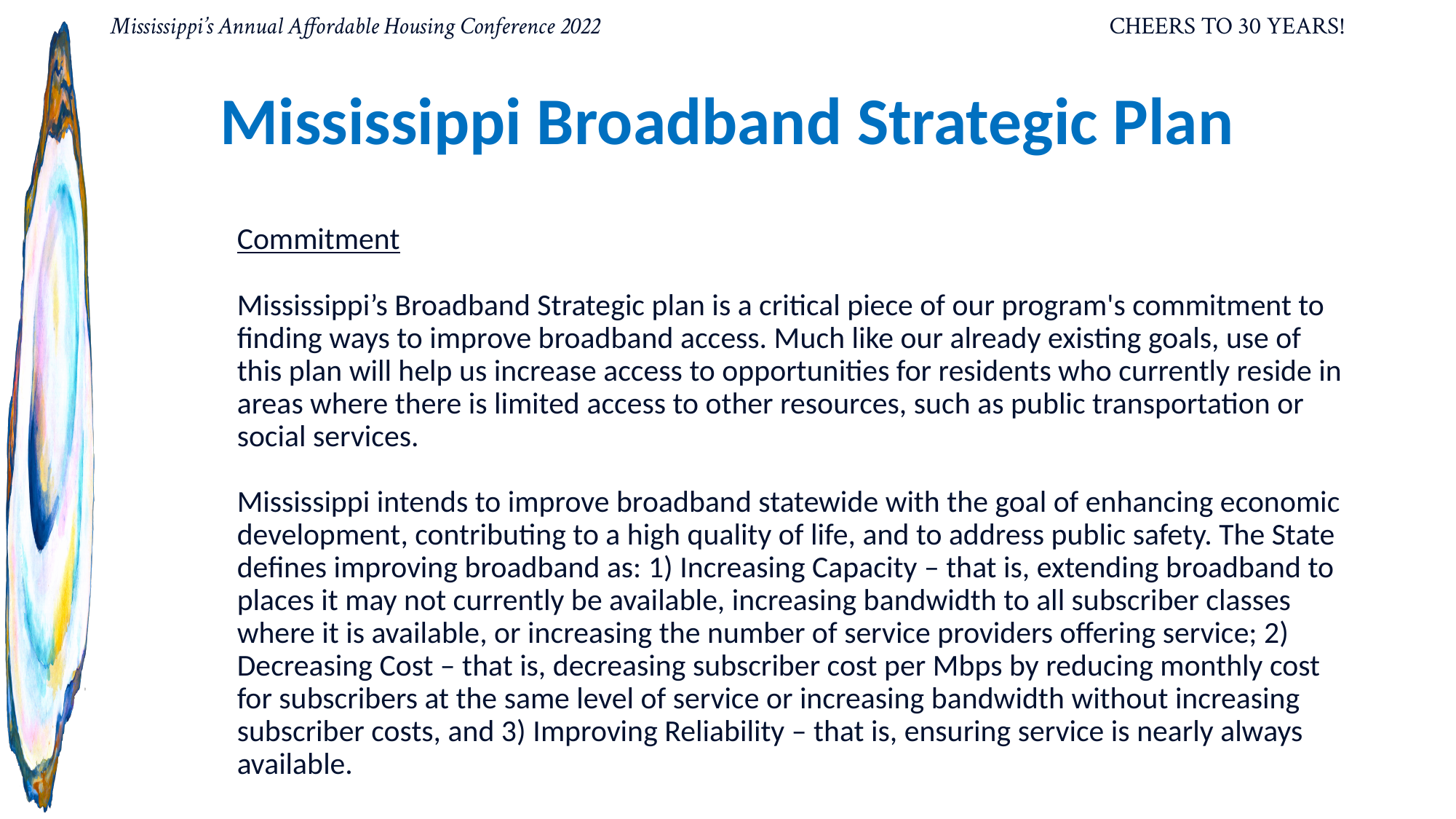

# Mississippi Broadband Strategic Plan
Commitment

Mississippi’s Broadband Strategic plan is a critical piece of our program's commitment to finding ways to improve broadband access. Much like our already existing goals, use of this plan will help us increase access to opportunities for residents who currently reside in areas where there is limited access to other resources, such as public transportation or social services.

Mississippi intends to improve broadband statewide with the goal of enhancing economic development, contributing to a high quality of life, and to address public safety. The State defines improving broadband as: 1) Increasing Capacity – that is, extending broadband to places it may not currently be available, increasing bandwidth to all subscriber classes where it is available, or increasing the number of service providers offering service; 2) Decreasing Cost – that is, decreasing subscriber cost per Mbps by reducing monthly cost for subscribers at the same level of service or increasing bandwidth without increasing subscriber costs, and 3) Improving Reliability – that is, ensuring service is nearly always available.